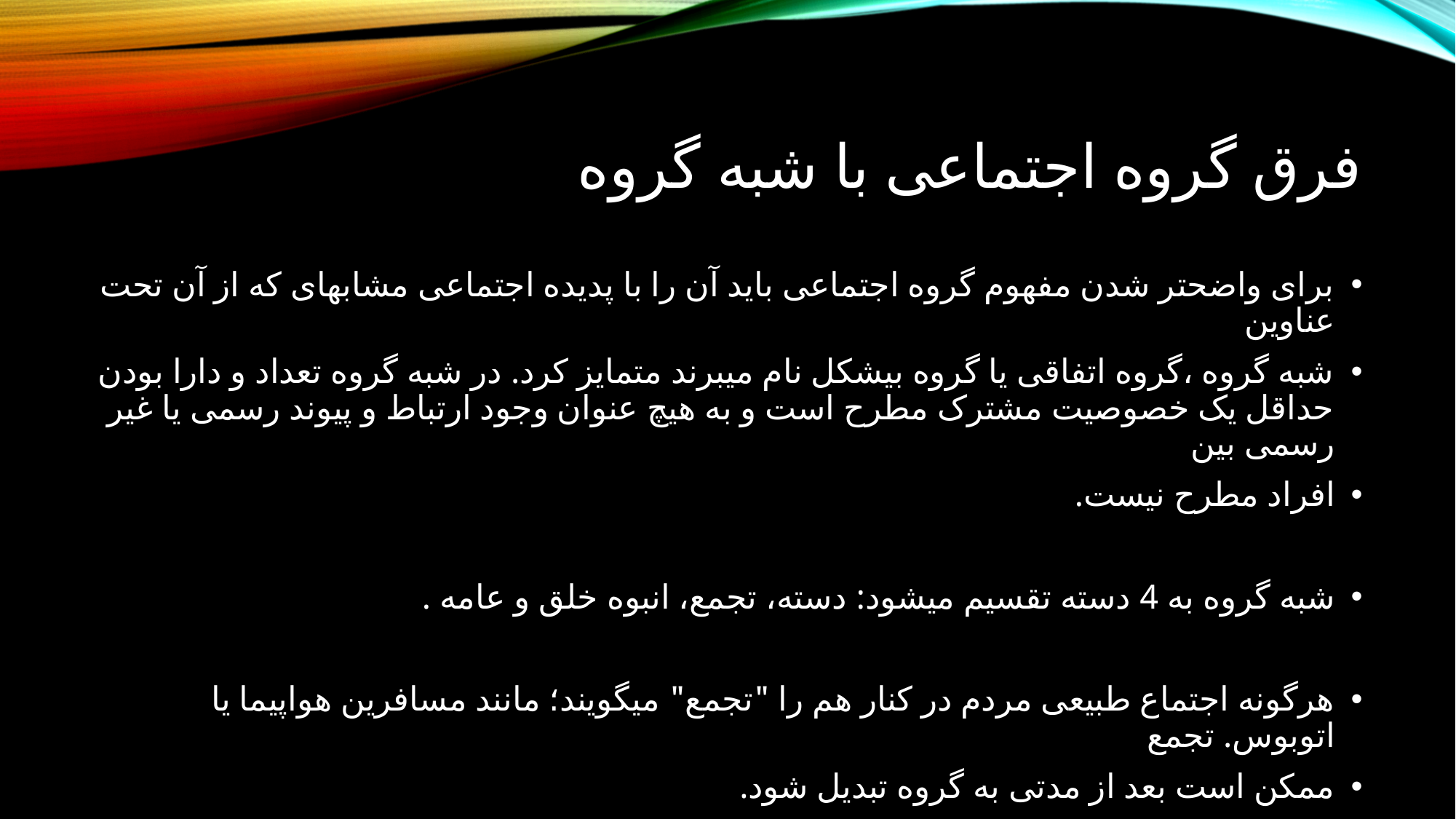

# فرق گروه اجتماعی با شبه گروه
برای واضحتر شدن مفهوم گروه اجتماعی باید آن را با پدیده اجتماعی مشابهای که از آن تحت عناوین
شبه گروه ،گروه اتفاقی یا گروه بیشکل نام میبرند متمایز کرد. در شبه گروه تعداد و دارا بودن حداقل یک خصوصیت مشترک مطرح است و به هیچ عنوان وجود ارتباط و پیوند رسمی یا غیر رسمی بین
افراد مطرح نیست.

شبه گروه به 4 دسته تقسیم میشود: دسته، تجمع، انبوه خلق و عامه .

هرگونه اجتماع طبیعی مردم در کنار هم را "تجمع" میگویند؛ مانند مسافرین هواپیما یا اتوبوس. تجمع
ممکن است بعد از مدتی به گروه تبدیل شود.